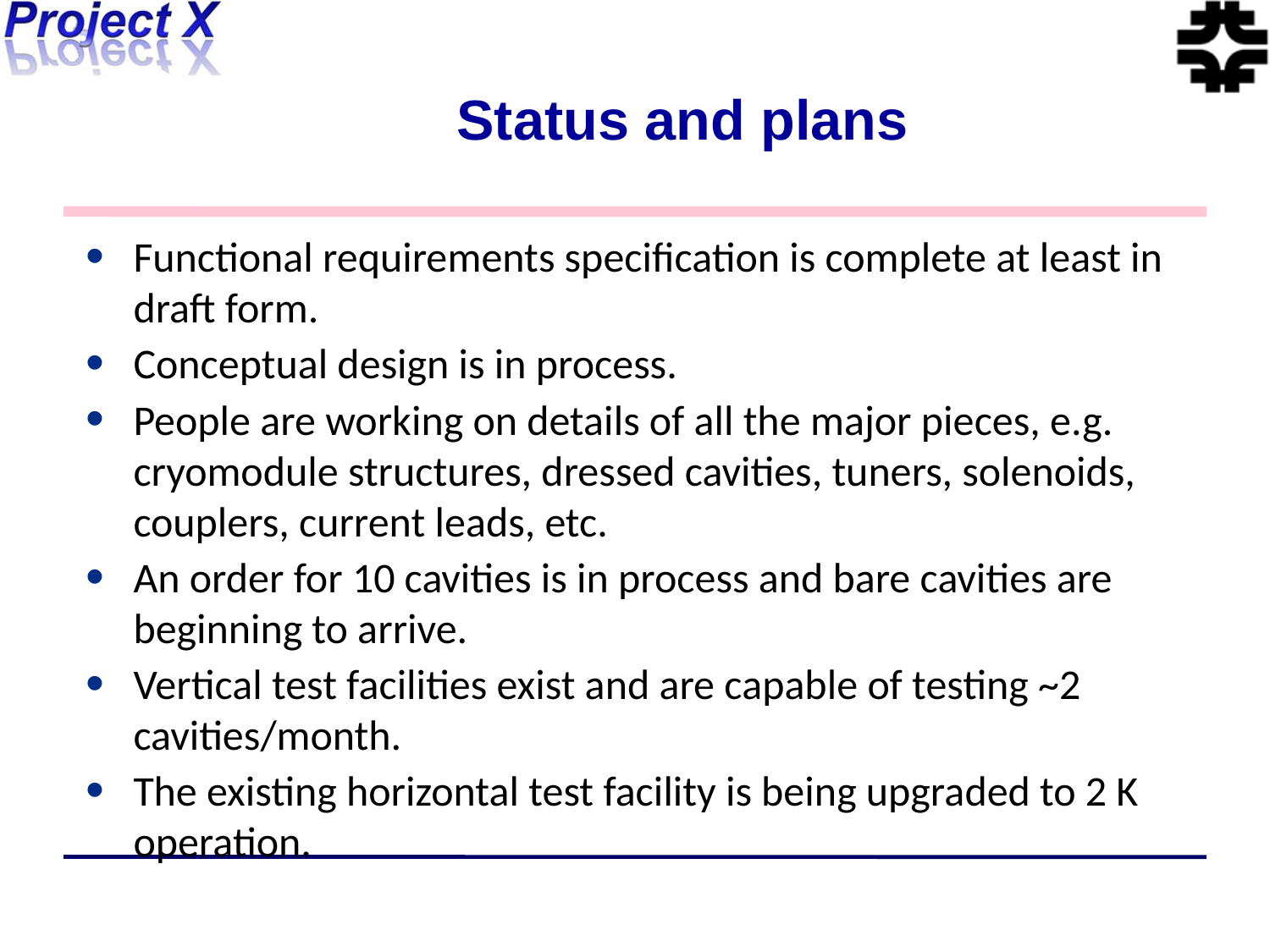

# Status and plans
Functional requirements specification is complete at least in draft form.
Conceptual design is in process.
People are working on details of all the major pieces, e.g. cryomodule structures, dressed cavities, tuners, solenoids, couplers, current leads, etc.
An order for 10 cavities is in process and bare cavities are beginning to arrive.
Vertical test facilities exist and are capable of testing ~2 cavities/month.
The existing horizontal test facility is being upgraded to 2 K operation.